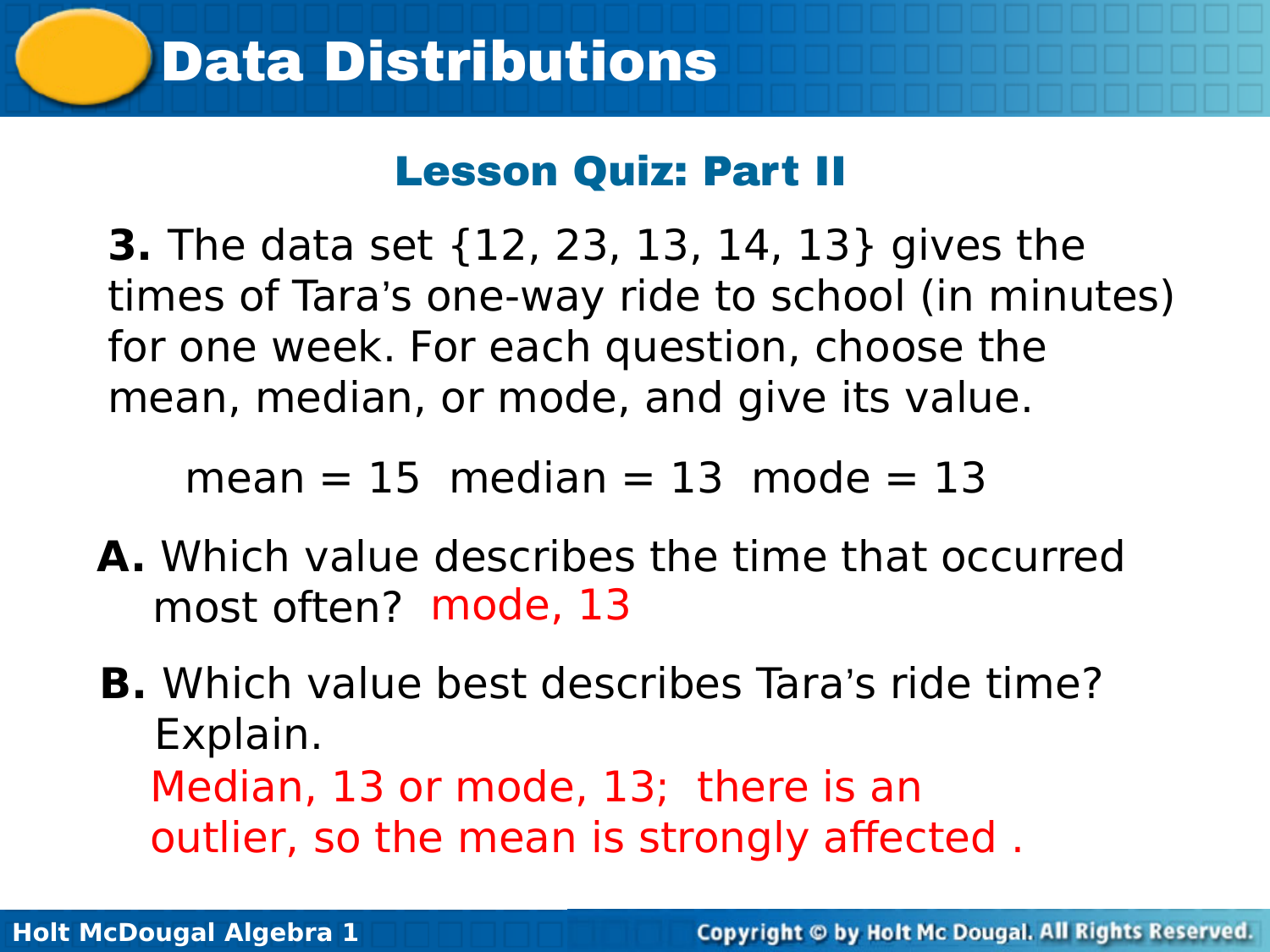

Lesson Quiz: Part II
3. The data set {12, 23, 13, 14, 13} gives the times of Tara’s one-way ride to school (in minutes) for one week. For each question, choose the mean, median, or mode, and give its value.
mean = 15  median = 13  mode = 13
A. Which value describes the time that occurred most often?
mode, 13
B. Which value best describes Tara’s ride time? Explain.
Median, 13 or mode, 13;  there is an outlier, so the mean is strongly affected .